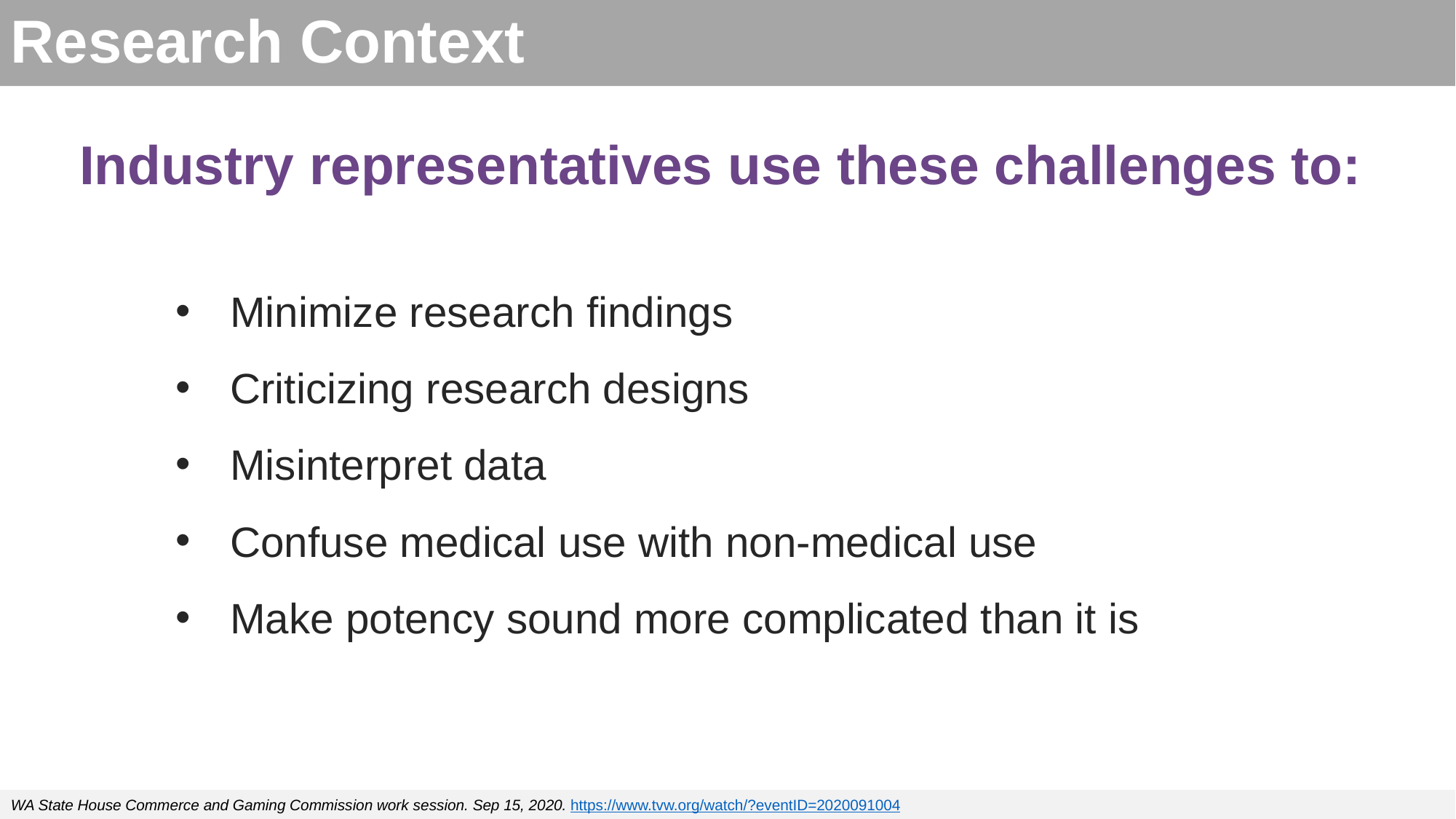

Research Context
Industry representatives use these challenges to:

Minimize research findings
Criticizing research designs
Misinterpret data
Confuse medical use with non-medical use
Make potency sound more complicated than it is

WA State House Commerce and Gaming Commission work session. Sep 15, 2020. https://www.tvw.org/watch/?eventID=2020091004